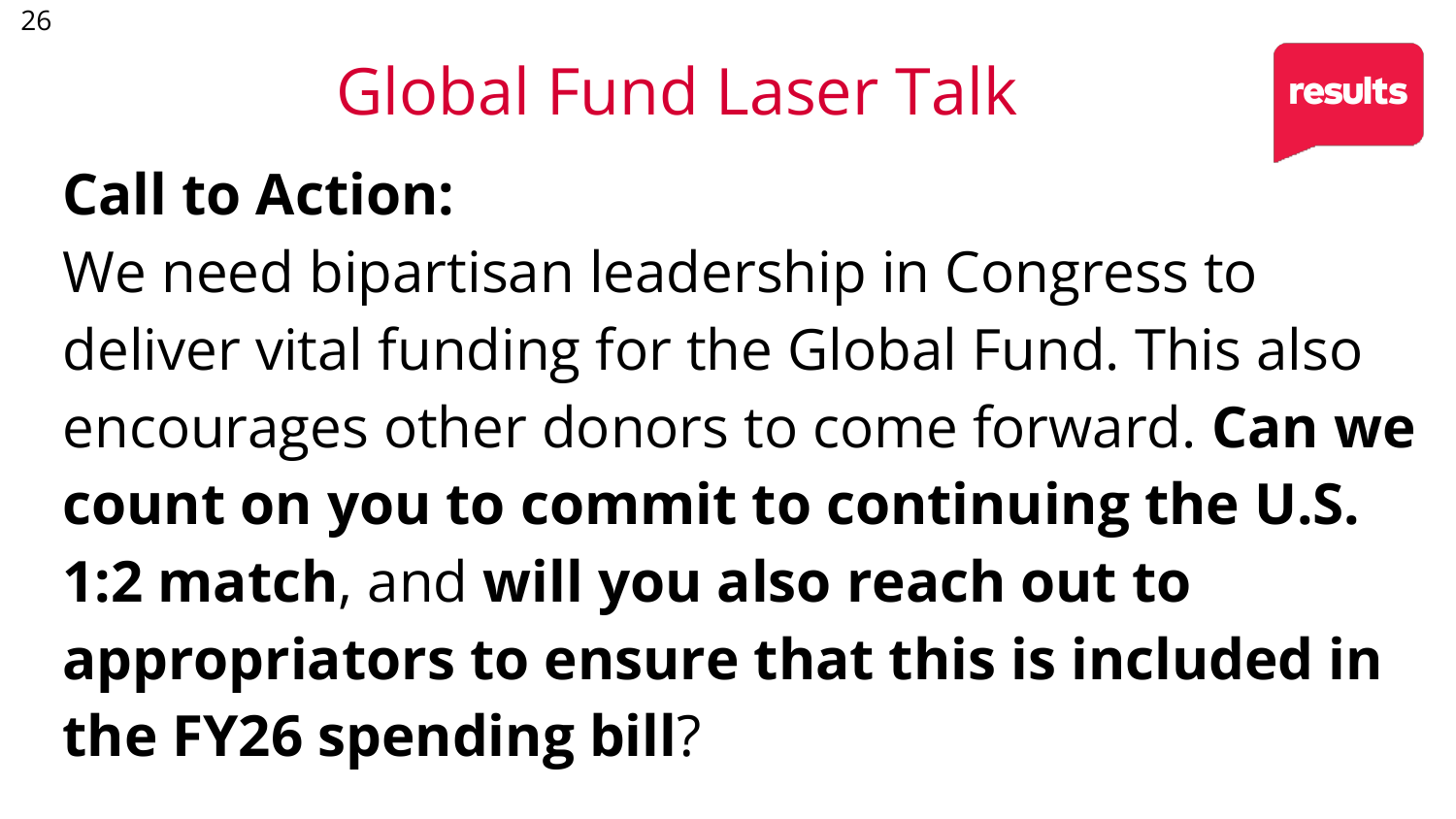

26
# Global Fund Laser Talk
Call to Action:
We need bipartisan leadership in Congress to deliver vital funding for the Global Fund. This also encourages other donors to come forward. Can we count on you to commit to continuing the U.S. 1:2 match, and will you also reach out to appropriators to ensure that this is included in the FY26 spending bill?